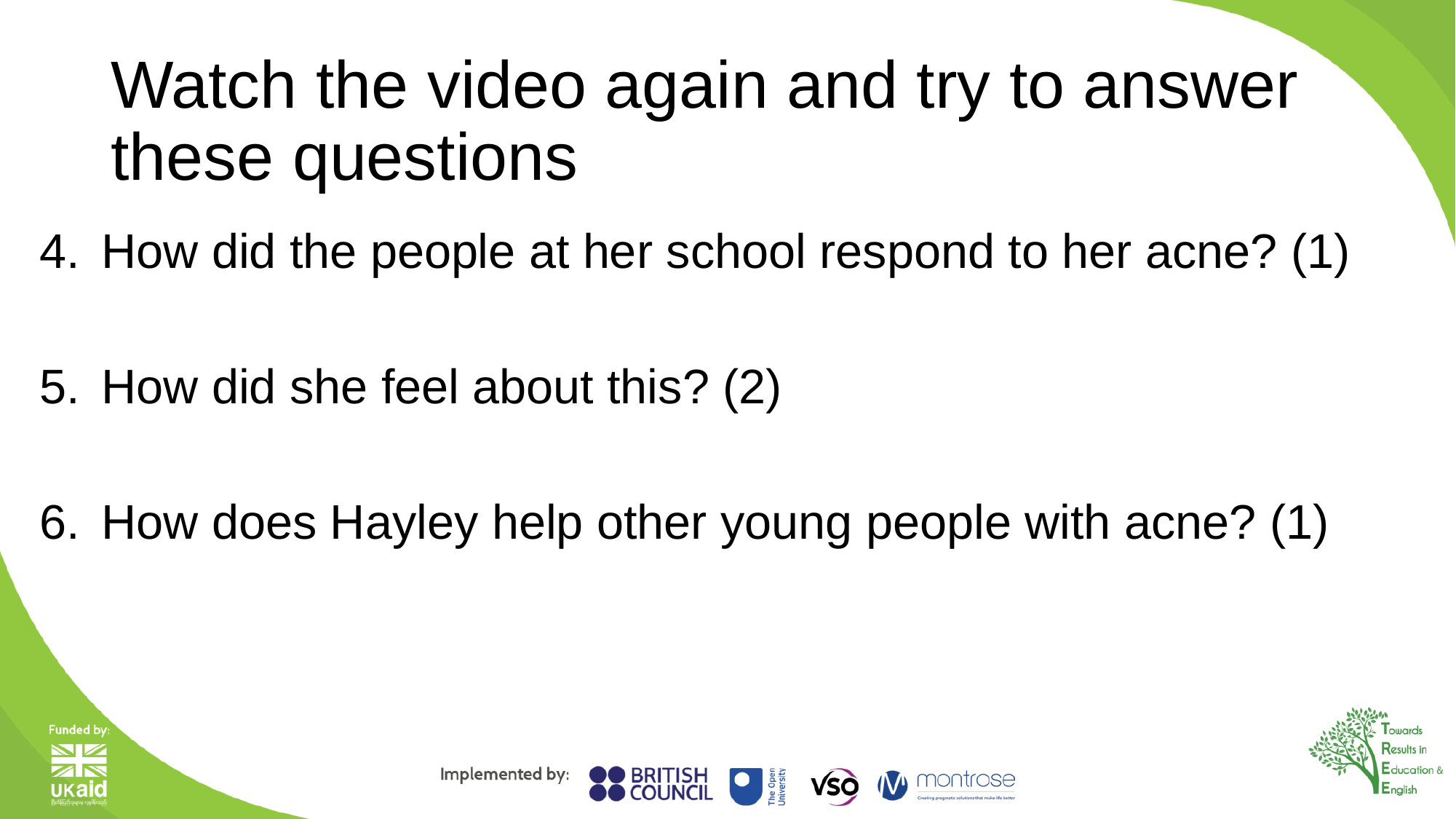

# Watch the video again and try to answer these questions
How did the people at her school respond to her acne? (1)

How did she feel about this? (2)

How does Hayley help other young people with acne? (1)